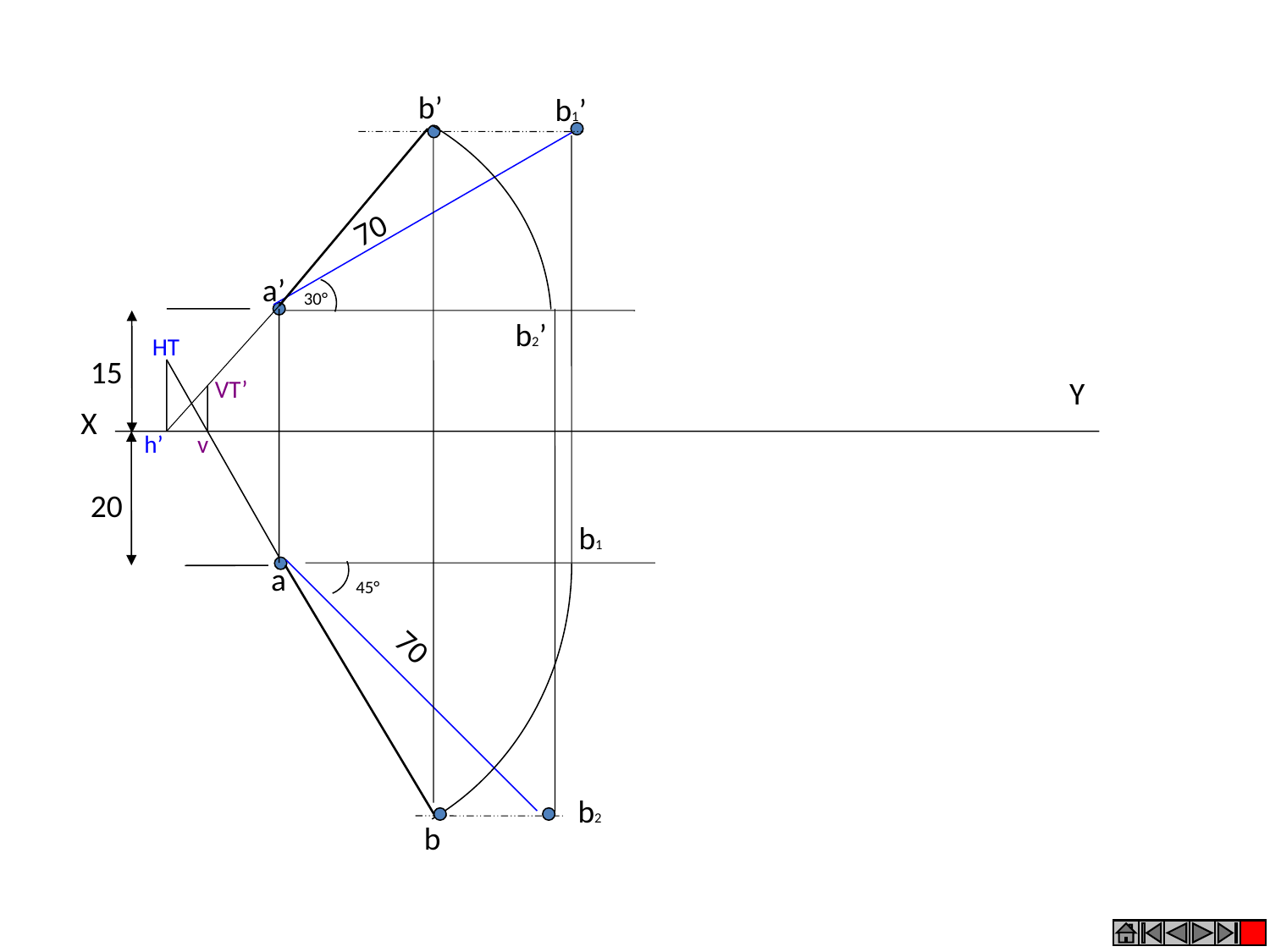

b’
b1’

70

a’
30°

b2’

HT
15

VT’
Y

X
h’
v

20
b1
a

45°
70

b2

b